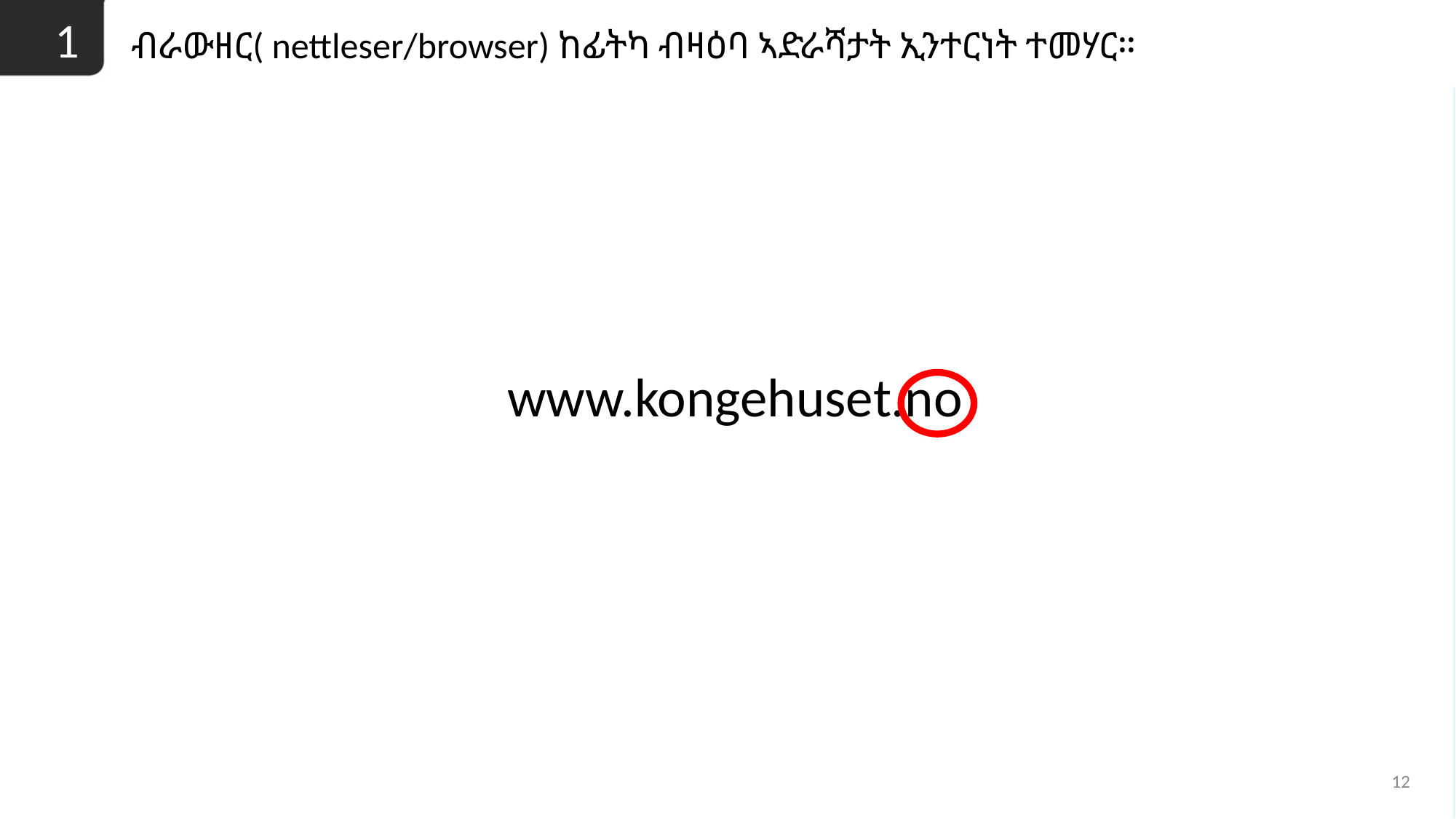

1
# ብራውዘር( nettleser/browser) ከፊትካ ብዛዕባ ኣድራሻታት ኢንተርነት ተመሃር።
www.kongehuset.no

12